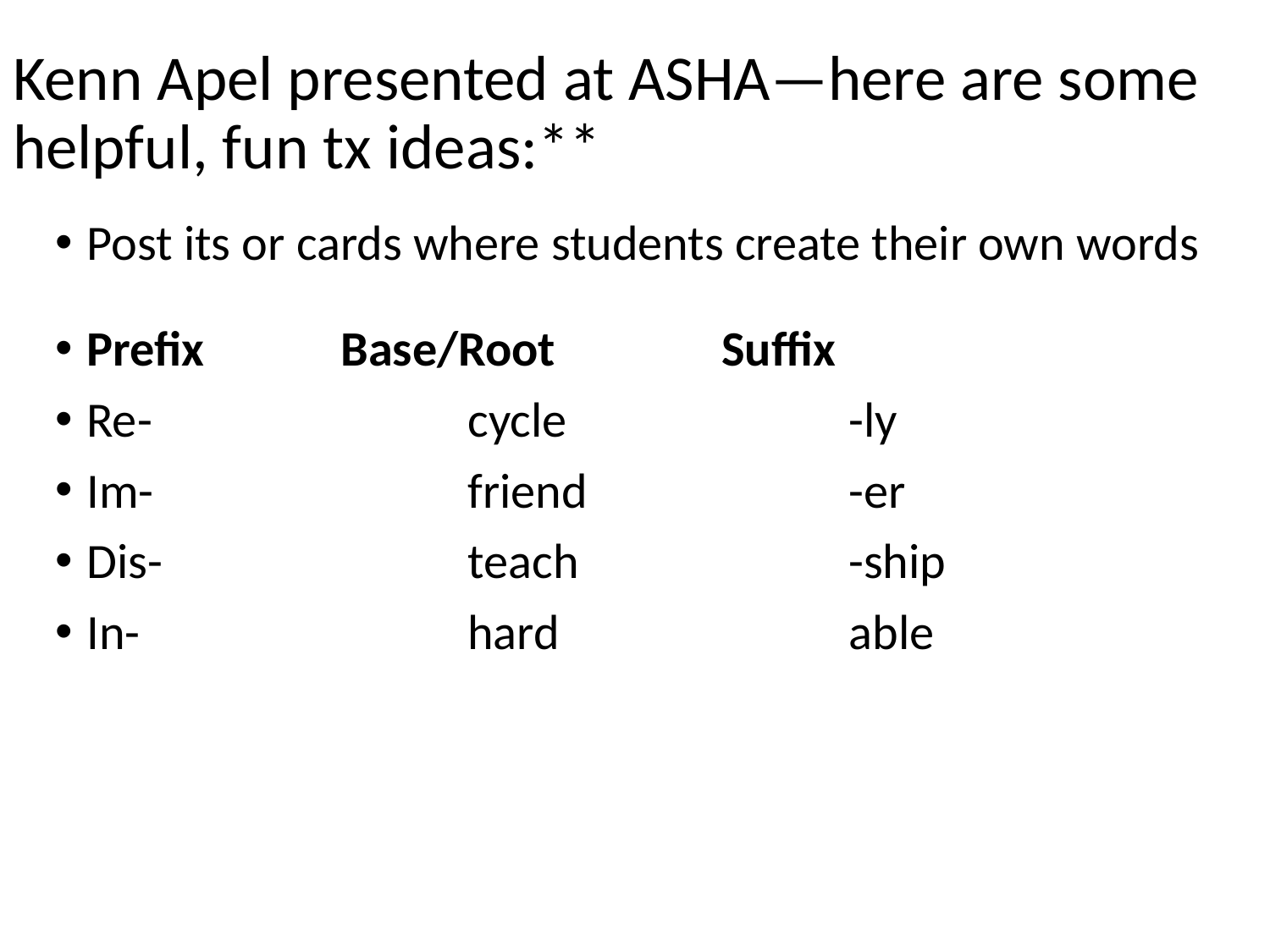

# Kenn Apel presented at ASHA—here are some helpful, fun tx ideas:**
Post its or cards where students create their own words

Prefix		Base/Root		Suffix
Re-			cycle			-ly
Im-			friend			-er
Dis-			teach			-ship
In-			hard			able